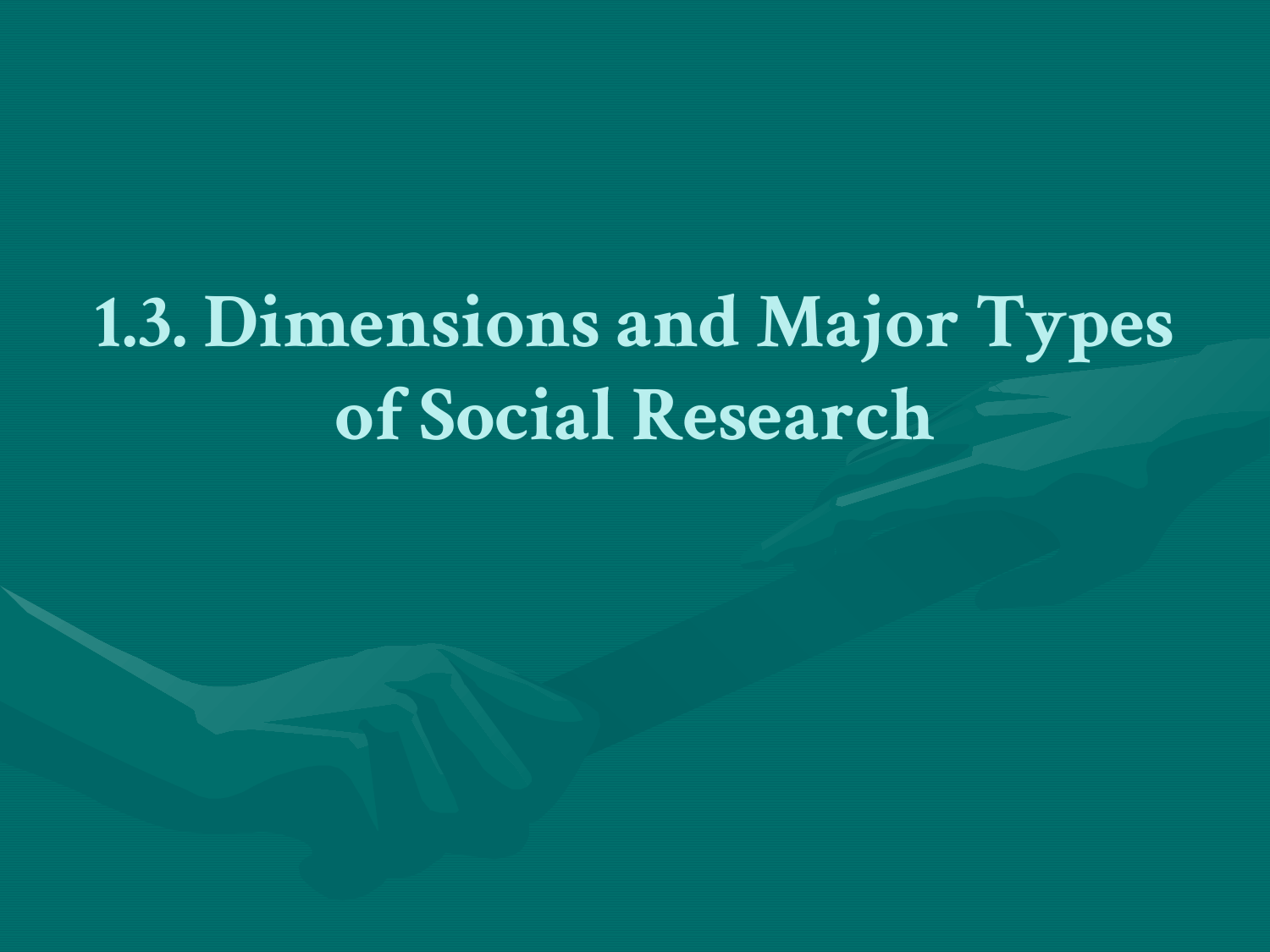

# 1.3. Dimensions and Major Types of Social Research